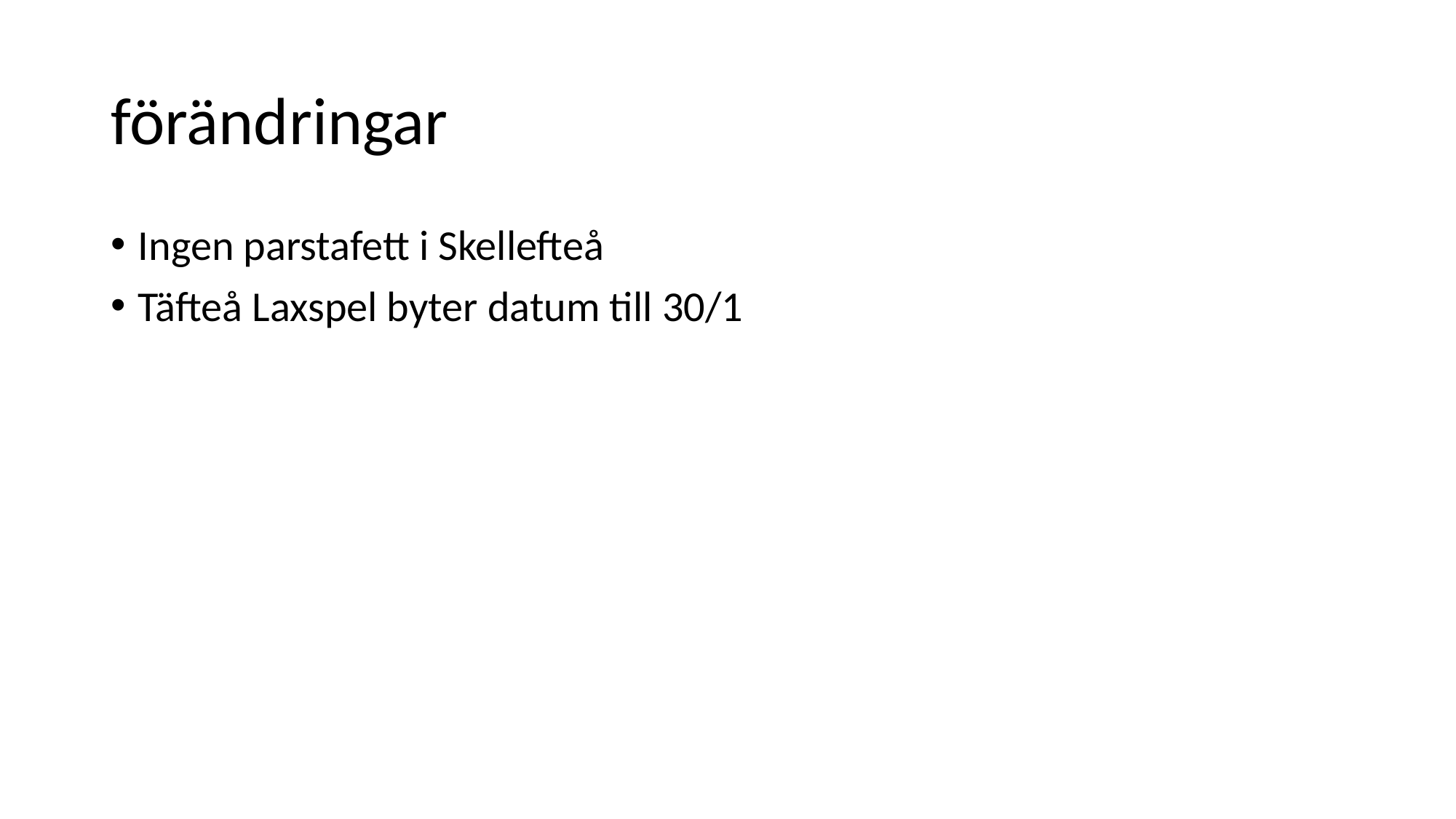

# förändringar
Ingen parstafett i Skellefteå
Täfteå Laxspel byter datum till 30/1